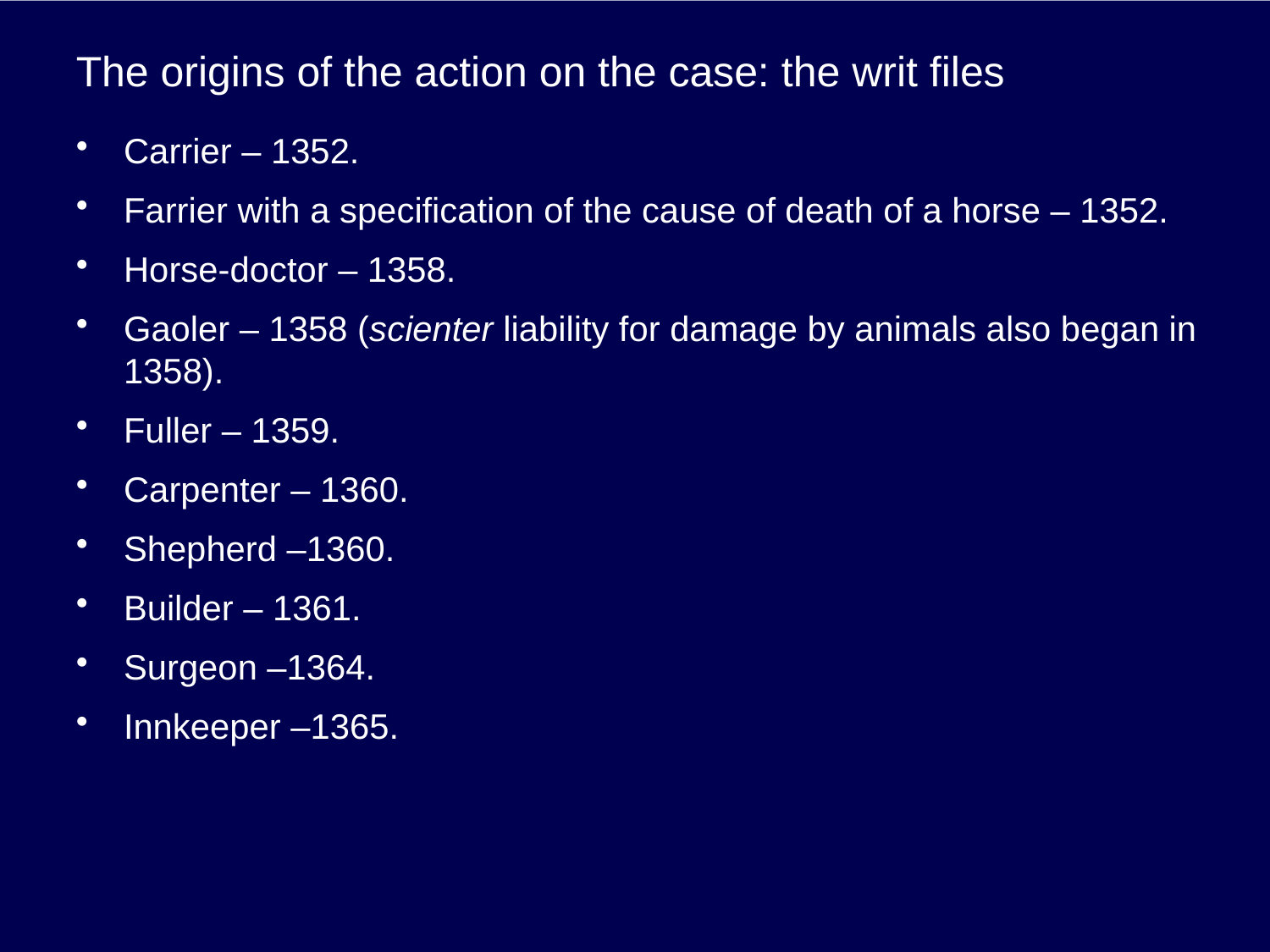

# The origins of the action on the case: the writ files
Carrier – 1352.

Farrier with a specification of the cause of death of a horse – 1352.

Horse-doctor – 1358.

Gaoler – 1358 (scienter liability for damage by animals also began in 1358).

Fuller – 1359.

Carpenter – 1360.

Shepherd –1360.

Builder – 1361.

Surgeon –1364.

Innkeeper –1365.